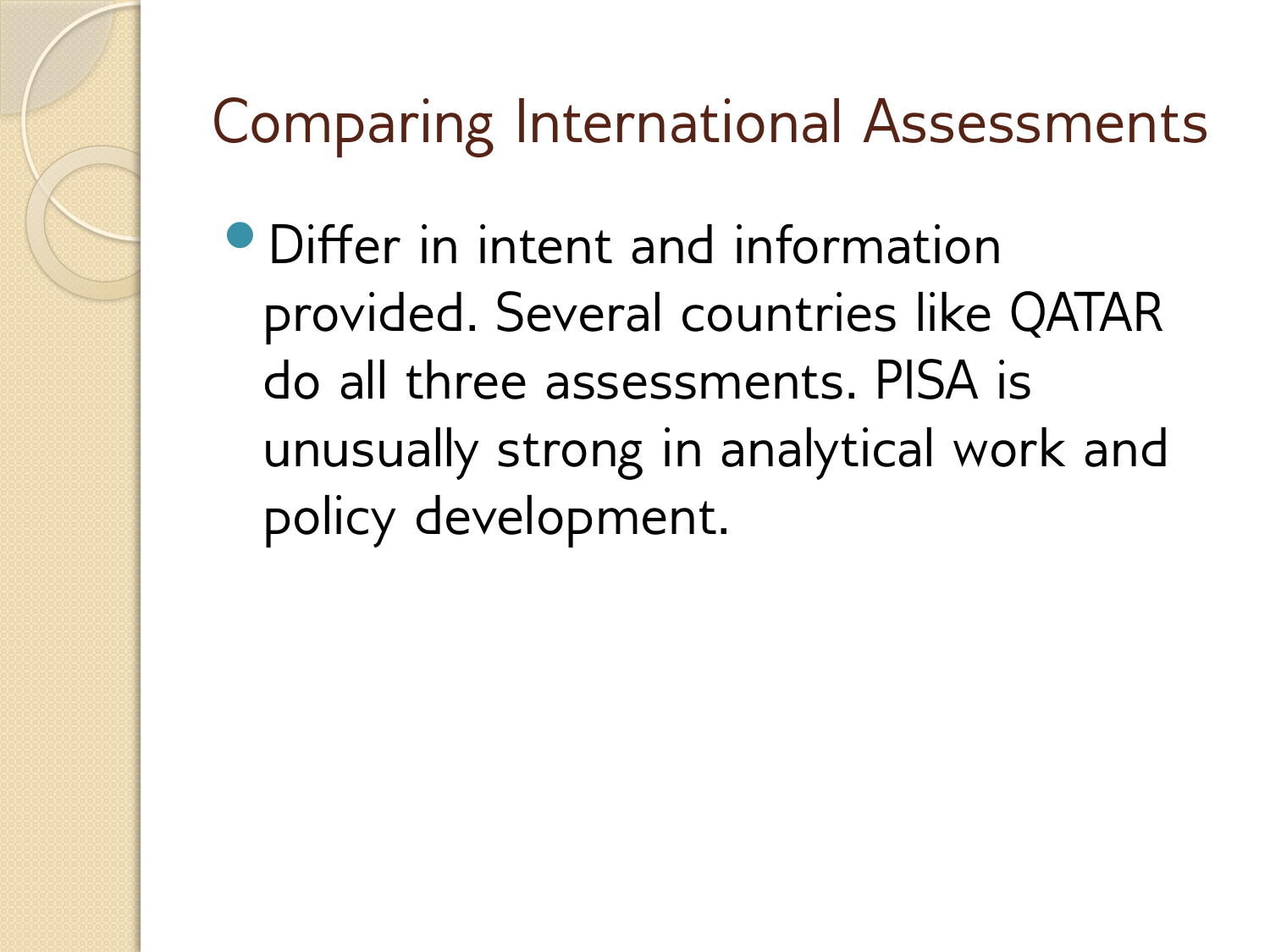

# Comparing International Assessments
Differ in intent and information provided. Several countries like QATAR do all three assessments. PISA is unusually strong in analytical work and policy development.